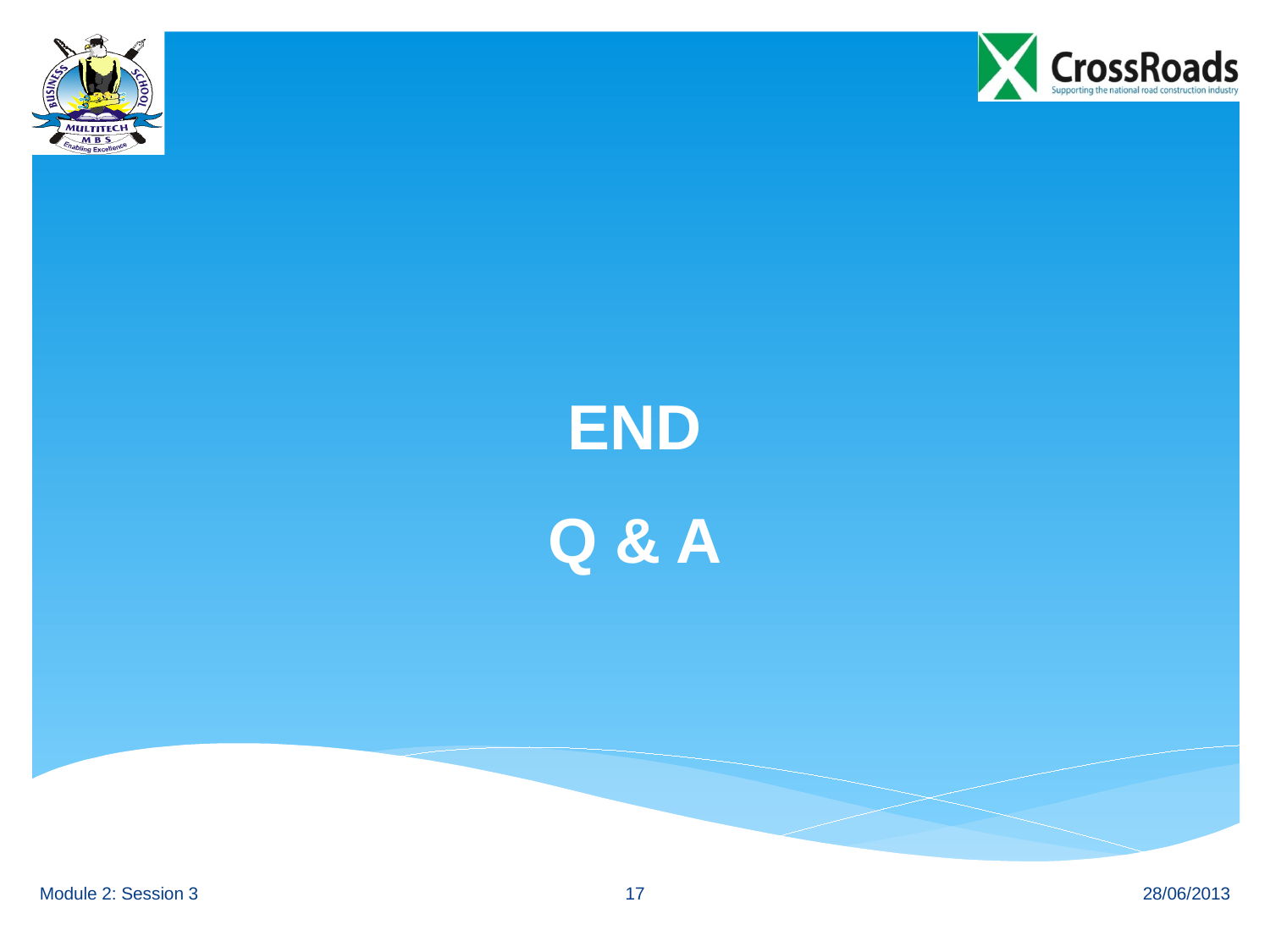

# END
Q & A
17
Module 2: Session 3
28/06/2013